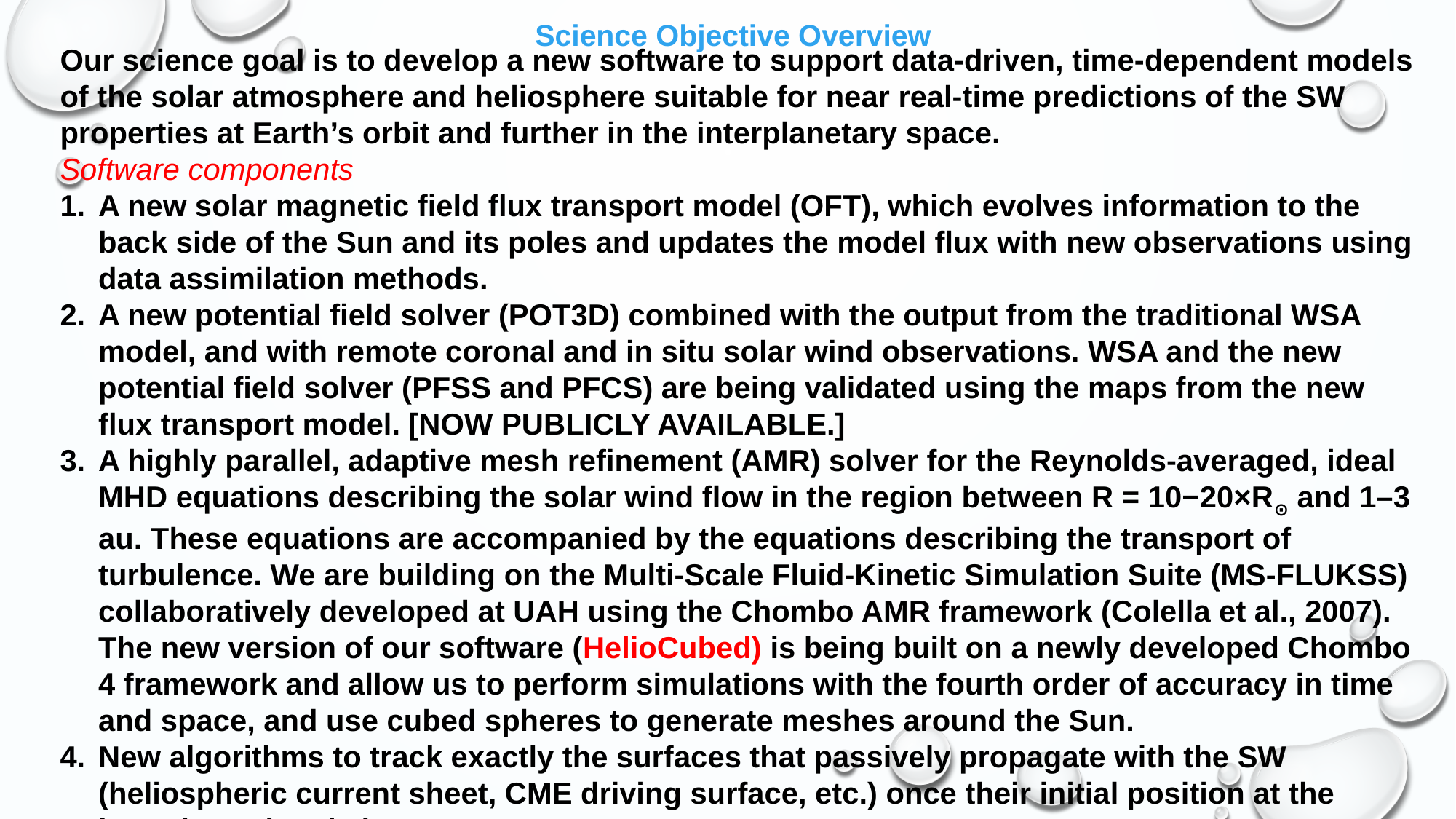

Science Objective Overview
Our science goal is to develop a new software to support data-driven, time-dependent models of the solar atmosphere and heliosphere suitable for near real-time predictions of the SW properties at Earth’s orbit and further in the interplanetary space.
Software components
A new solar magnetic field flux transport model (OFT), which evolves information to the back side of the Sun and its poles and updates the model flux with new observations using data assimilation methods.
A new potential field solver (POT3D) combined with the output from the traditional WSA model, and with remote coronal and in situ solar wind observations. WSA and the new potential field solver (PFSS and PFCS) are being validated using the maps from the new flux transport model. [NOW PUBLICLY AVAILABLE.]
A highly parallel, adaptive mesh refinement (AMR) solver for the Reynolds-averaged, ideal MHD equations describing the solar wind flow in the region between R = 10−20×R⊙ and 1–3 au. These equations are accompanied by the equations describing the transport of turbulence. We are building on the Multi-Scale Fluid-Kinetic Simulation Suite (MS-FLUKSS) collaboratively developed at UAH using the Chombo AMR framework (Colella et al., 2007). The new version of our software (HelioCubed) is being built on a newly developed Chombo 4 framework and allow us to perform simulations with the fourth order of accuracy in time and space, and use cubed spheres to generate meshes around the Sun.
New algorithms to track exactly the surfaces that passively propagate with the SW (heliospheric current sheet, CME driving surface, etc.) once their initial position at the inner boundary is known.